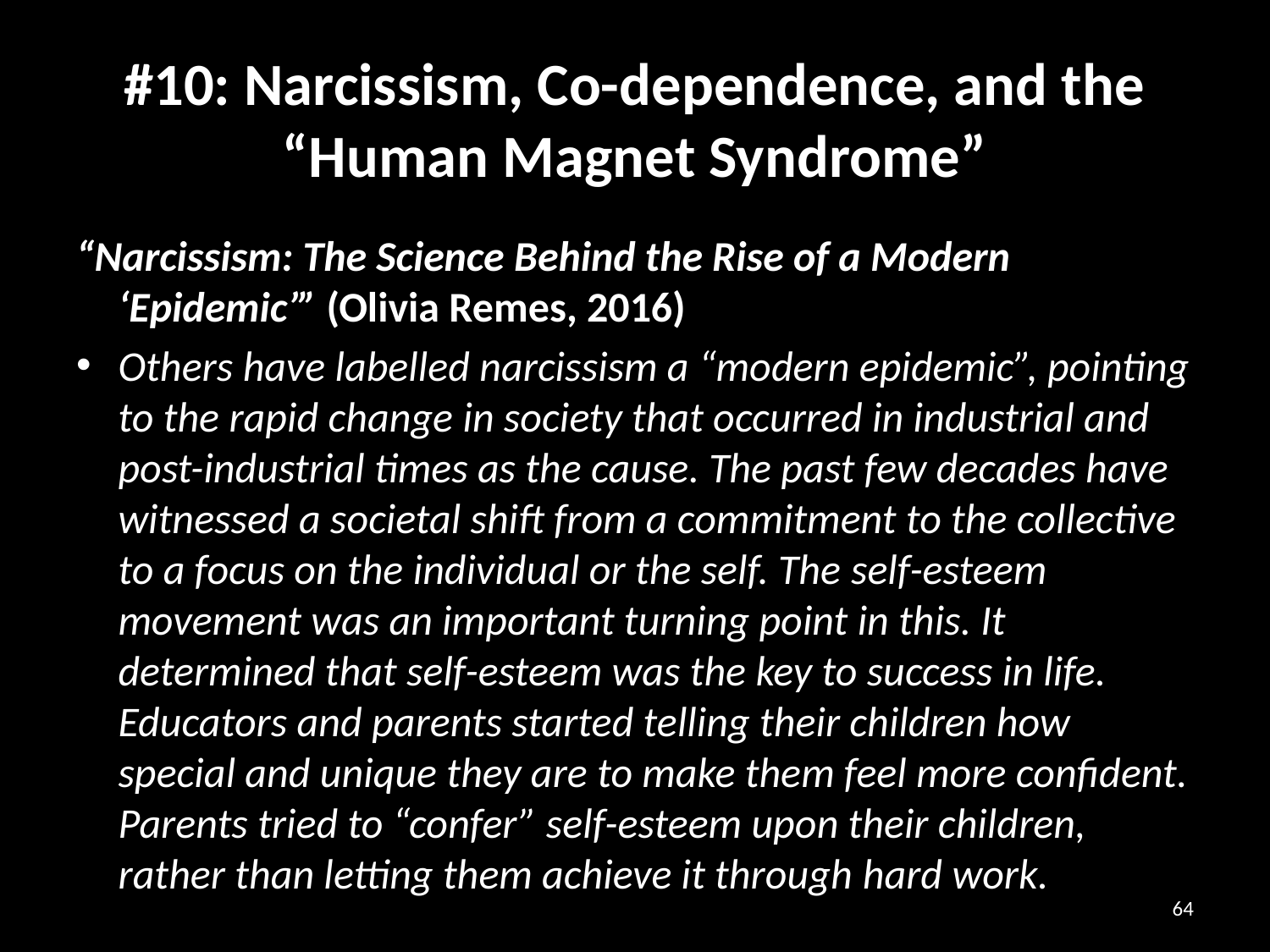

# #10: Narcissism, Co-dependence, and the “Human Magnet Syndrome”
“Narcissism: The Science Behind the Rise of a Modern ‘Epidemic’” (Olivia Remes, 2016)
Others have labelled narcissism a “modern epidemic”, pointing to the rapid change in society that occurred in industrial and post-industrial times as the cause. The past few decades have witnessed a societal shift from a commitment to the collective to a focus on the individual or the self. The self-esteem movement was an important turning point in this. It determined that self-esteem was the key to success in life. Educators and parents started telling their children how special and unique they are to make them feel more confident. Parents tried to “confer” self-esteem upon their children, rather than letting them achieve it through hard work.

64